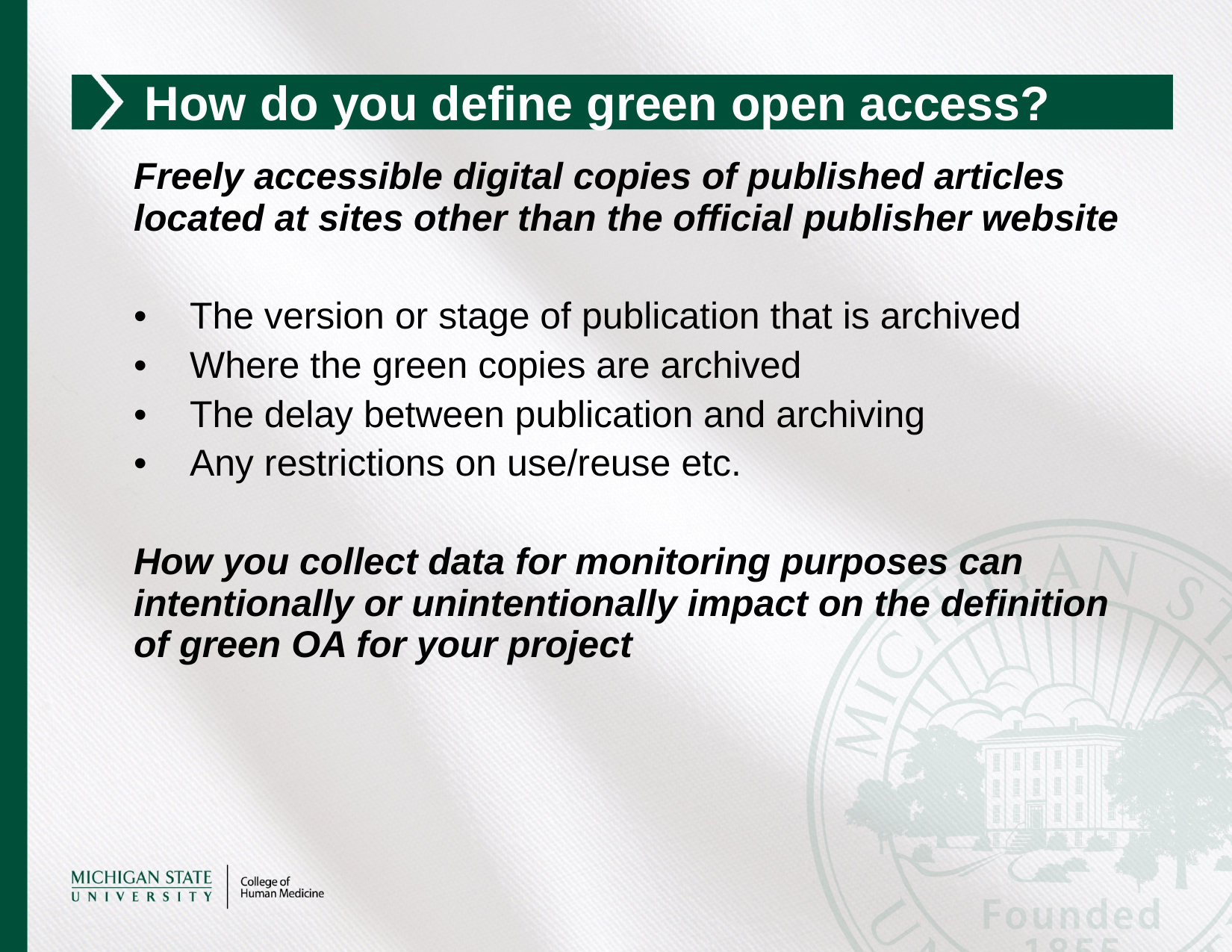

How do you define green open access?
Freely accessible digital copies of published articles located at sites other than the official publisher website

The version or stage of publication that is archived
Where the green copies are archived
The delay between publication and archiving
Any restrictions on use/reuse etc.

How you collect data for monitoring purposes can intentionally or unintentionally impact on the definition of green OA for your project